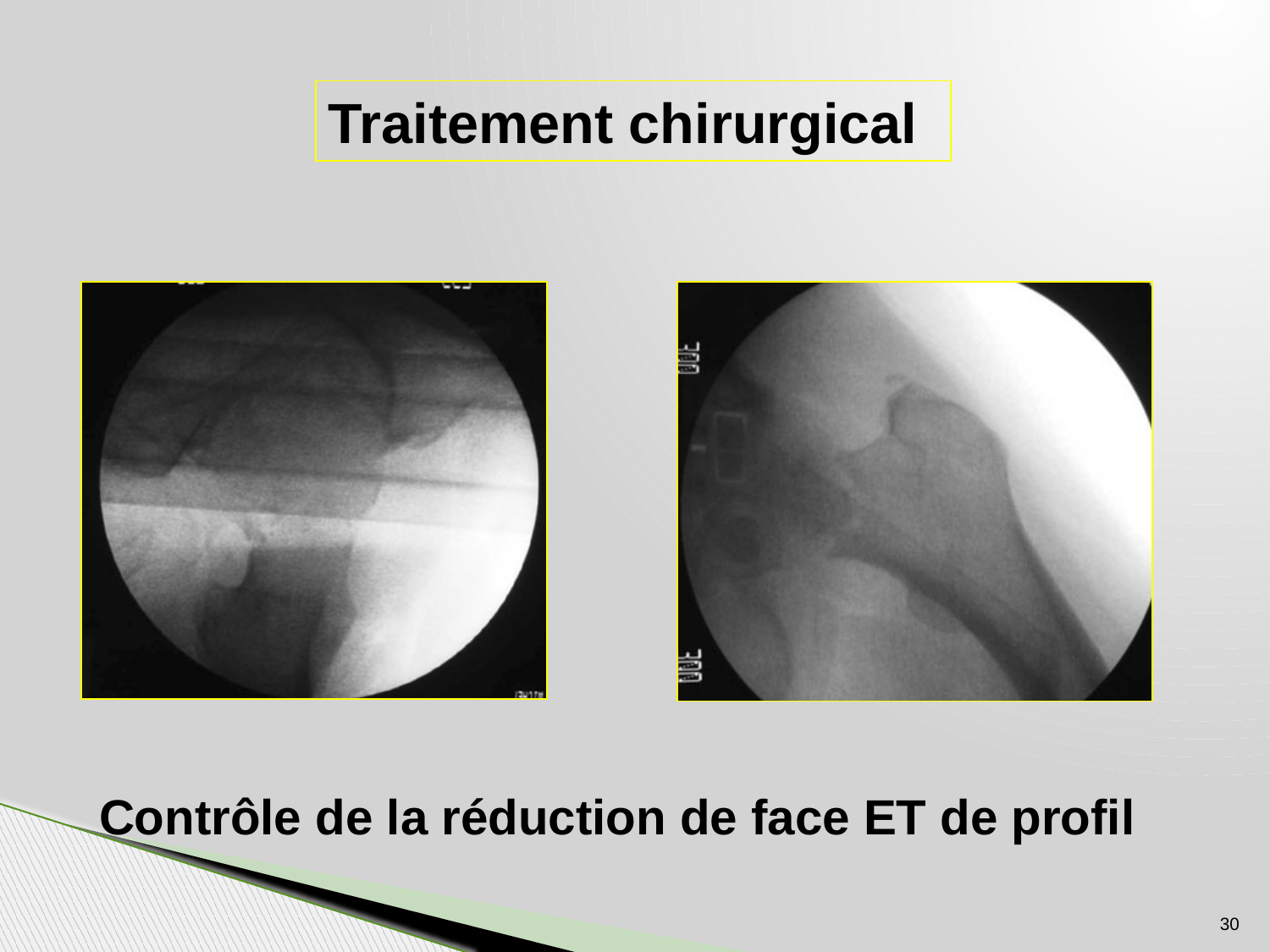

Traitement chirurgical

Contrôle de la réduction de face ET de profil

30